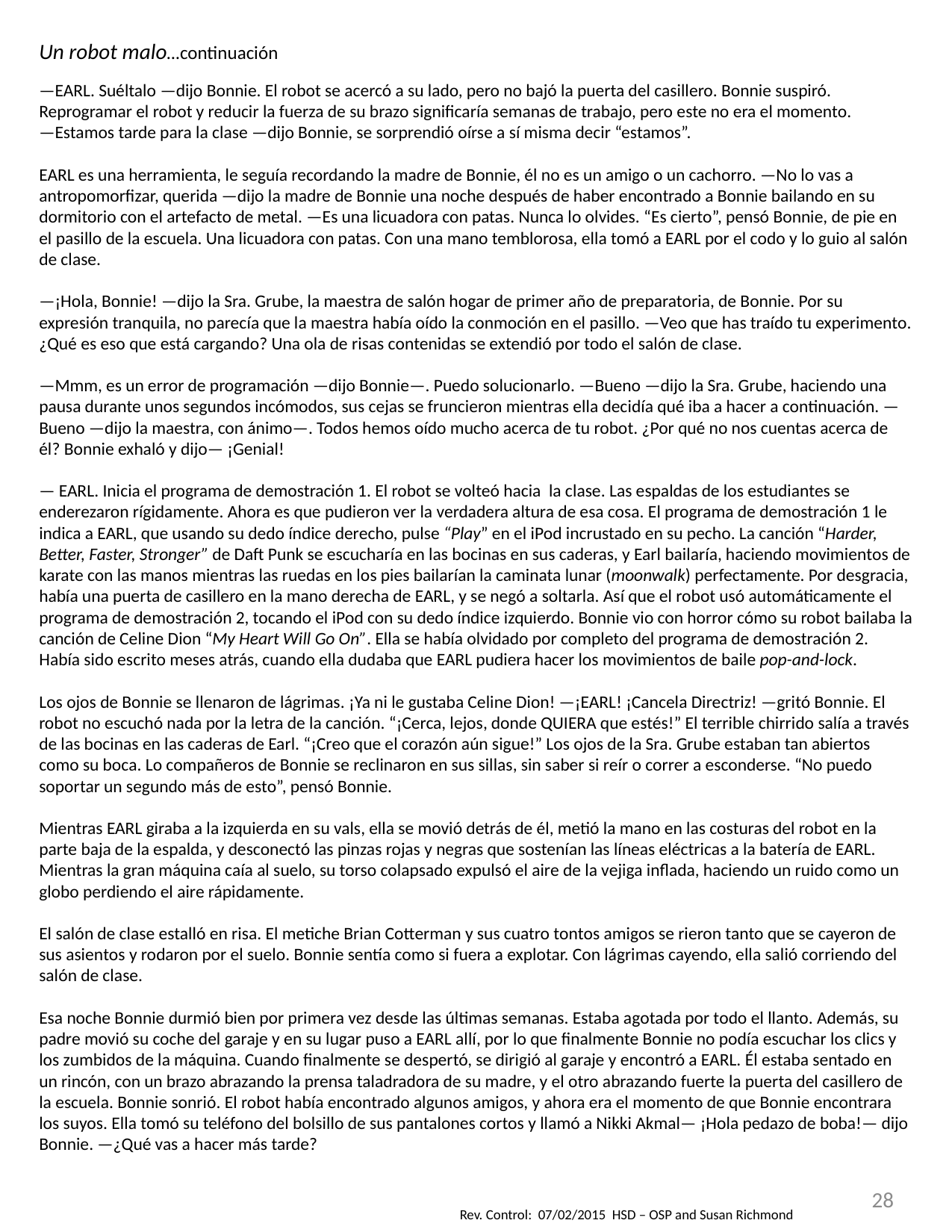

Un robot malo…continuación
—EARL. Suéltalo —dijo Bonnie. El robot se acercó a su lado, pero no bajó la puerta del casillero. Bonnie suspiró. Reprogramar el robot y reducir la fuerza de su brazo significaría semanas de trabajo, pero este no era el momento.
—Estamos tarde para la clase —dijo Bonnie, se sorprendió oírse a sí misma decir “estamos”.
EARL es una herramienta, le seguía recordando la madre de Bonnie, él no es un amigo o un cachorro. —No lo vas a antropomorfizar, querida —dijo la madre de Bonnie una noche después de haber encontrado a Bonnie bailando en su dormitorio con el artefacto de metal. —Es una licuadora con patas. Nunca lo olvides. “Es cierto”, pensó Bonnie, de pie en el pasillo de la escuela. Una licuadora con patas. Con una mano temblorosa, ella tomó a EARL por el codo y lo guio al salón de clase.
—¡Hola, Bonnie! —dijo la Sra. Grube, la maestra de salón hogar de primer año de preparatoria, de Bonnie. Por su expresión tranquila, no parecía que la maestra había oído la conmoción en el pasillo. —Veo que has traído tu experimento. ¿Qué es eso que está cargando? Una ola de risas contenidas se extendió por todo el salón de clase.
—Mmm, es un error de programación —dijo Bonnie—. Puedo solucionarlo. —Bueno —dijo la Sra. Grube, haciendo una pausa durante unos segundos incómodos, sus cejas se fruncieron mientras ella decidía qué iba a hacer a continuación. —Bueno —dijo la maestra, con ánimo—. Todos hemos oído mucho acerca de tu robot. ¿Por qué no nos cuentas acerca de él? Bonnie exhaló y dijo— ¡Genial!
— EARL. Inicia el programa de demostración 1. El robot se volteó hacia  la clase. Las espaldas de los estudiantes se enderezaron rígidamente. Ahora es que pudieron ver la verdadera altura de esa cosa. El programa de demostración 1 le indica a EARL, que usando su dedo índice derecho, pulse “Play” en el iPod incrustado en su pecho. La canción “Harder, Better, Faster, Stronger” de Daft Punk se escucharía en las bocinas en sus caderas, y Earl bailaría, haciendo movimientos de karate con las manos mientras las ruedas en los pies bailarían la caminata lunar (moonwalk) perfectamente. Por desgracia, había una puerta de casillero en la mano derecha de EARL, y se negó a soltarla. Así que el robot usó automáticamente el programa de demostración 2, tocando el iPod con su dedo índice izquierdo. Bonnie vio con horror cómo su robot bailaba la canción de Celine Dion “My Heart Will Go On”. Ella se había olvidado por completo del programa de demostración 2. Había sido escrito meses atrás, cuando ella dudaba que EARL pudiera hacer los movimientos de baile pop-and-lock.
Los ojos de Bonnie se llenaron de lágrimas. ¡Ya ni le gustaba Celine Dion! —¡EARL! ¡Cancela Directriz! —gritó Bonnie. El robot no escuchó nada por la letra de la canción. “¡Cerca, lejos, donde QUIERA que estés!” El terrible chirrido salía a través de las bocinas en las caderas de Earl. “¡Creo que el corazón aún sigue!” Los ojos de la Sra. Grube estaban tan abiertos como su boca. Lo compañeros de Bonnie se reclinaron en sus sillas, sin saber si reír o correr a esconderse. “No puedo soportar un segundo más de esto”, pensó Bonnie.
Mientras EARL giraba a la izquierda en su vals, ella se movió detrás de él, metió la mano en las costuras del robot en la parte baja de la espalda, y desconectó las pinzas rojas y negras que sostenían las líneas eléctricas a la batería de EARL. Mientras la gran máquina caía al suelo, su torso colapsado expulsó el aire de la vejiga inflada, haciendo un ruido como un globo perdiendo el aire rápidamente.
El salón de clase estalló en risa. El metiche Brian Cotterman y sus cuatro tontos amigos se rieron tanto que se cayeron de sus asientos y rodaron por el suelo. Bonnie sentía como si fuera a explotar. Con lágrimas cayendo, ella salió corriendo del salón de clase.
Esa noche Bonnie durmió bien por primera vez desde las últimas semanas. Estaba agotada por todo el llanto. Además, su padre movió su coche del garaje y en su lugar puso a EARL allí, por lo que finalmente Bonnie no podía escuchar los clics y los zumbidos de la máquina. Cuando finalmente se despertó, se dirigió al garaje y encontró a EARL. Él estaba sentado en un rincón, con un brazo abrazando la prensa taladradora de su madre, y el otro abrazando fuerte la puerta del casillero de la escuela. Bonnie sonrió. El robot había encontrado algunos amigos, y ahora era el momento de que Bonnie encontrara los suyos. Ella tomó su teléfono del bolsillo de sus pantalones cortos y llamó a Nikki Akmal— ¡Hola pedazo de boba!— dijo Bonnie. —¿Qué vas a hacer más tarde?
28